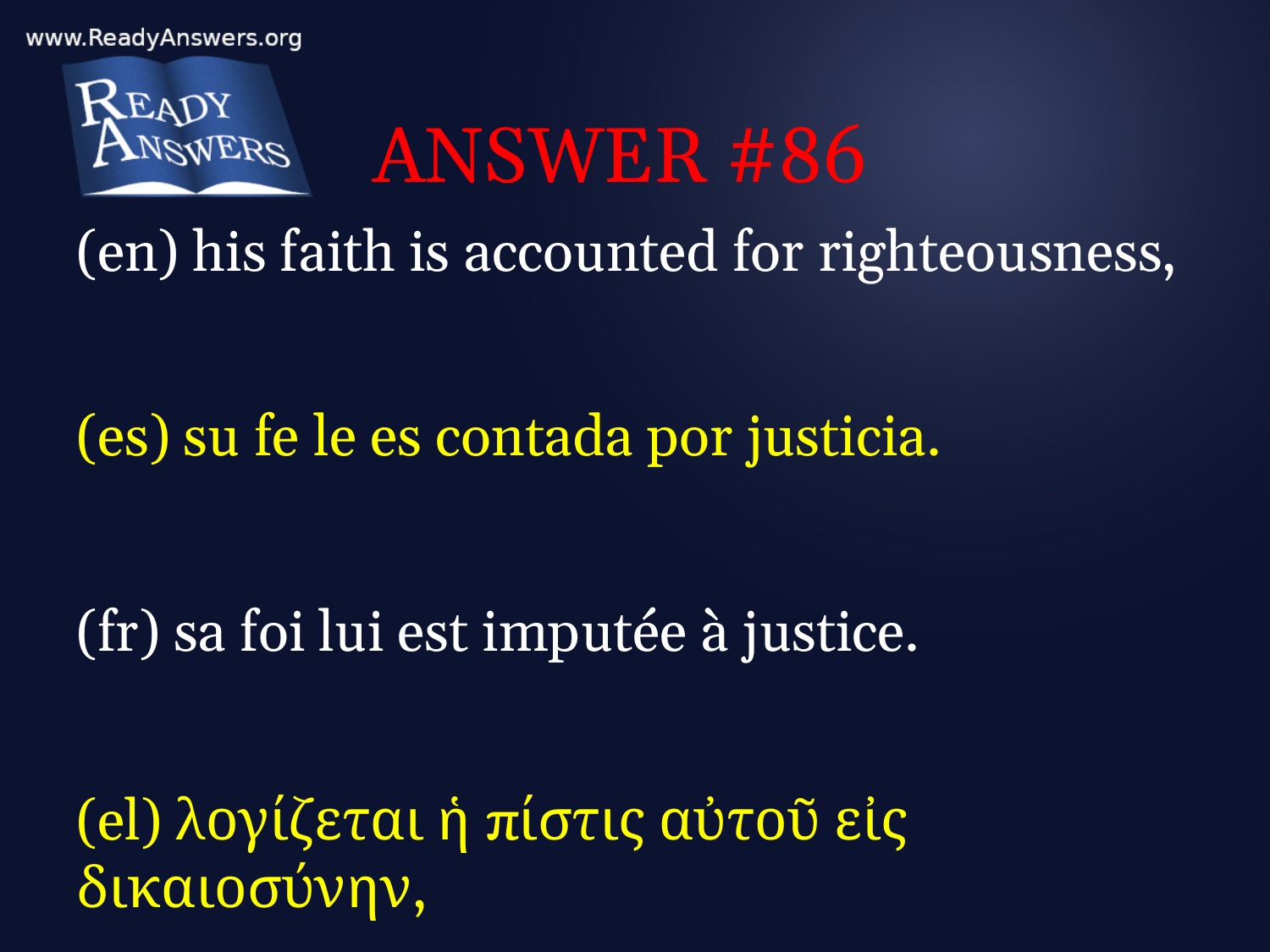

# ANSWER #86
(en) his faith is accounted for righteousness,
(es) su fe le es contada por justicia.
(fr) sa foi lui est imputée à justice.
(el) λογίζεται ἡ πίστις αὐτοῦ εἰς δικαιοσύνην,